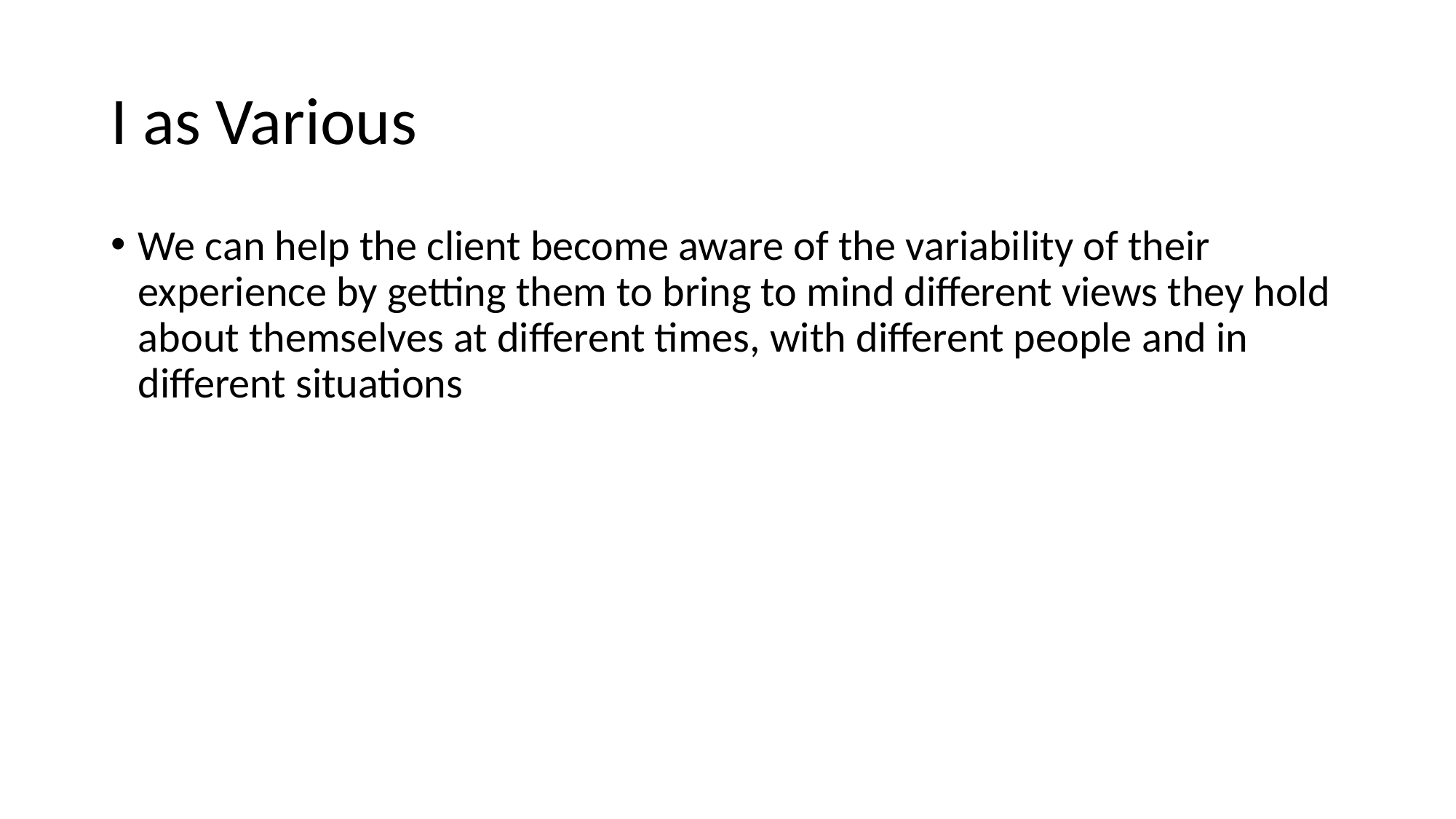

# I as Various
We can help the client become aware of the variability of their experience by getting them to bring to mind different views they hold about themselves at different times, with different people and in different situations